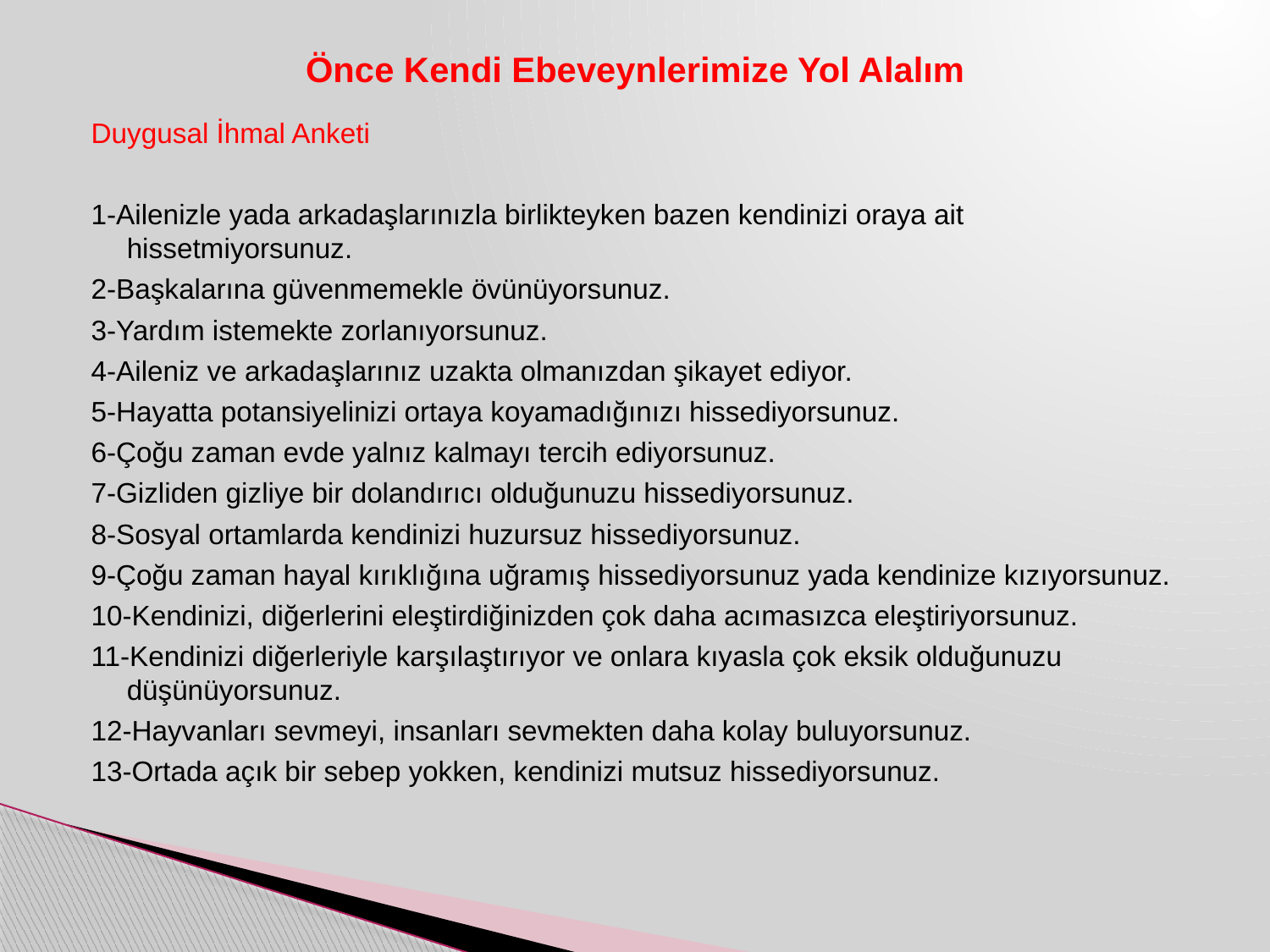

# Önce Kendi Ebeveynlerimize Yol Alalım
Duygusal İhmal Anketi

1-Ailenizle yada arkadaşlarınızla birlikteyken bazen kendinizi oraya ait hissetmiyorsunuz.
2-Başkalarına güvenmemekle övünüyorsunuz.
3-Yardım istemekte zorlanıyorsunuz.
4-Aileniz ve arkadaşlarınız uzakta olmanızdan şikayet ediyor.
5-Hayatta potansiyelinizi ortaya koyamadığınızı hissediyorsunuz.
6-Çoğu zaman evde yalnız kalmayı tercih ediyorsunuz.
7-Gizliden gizliye bir dolandırıcı olduğunuzu hissediyorsunuz.
8-Sosyal ortamlarda kendinizi huzursuz hissediyorsunuz.
9-Çoğu zaman hayal kırıklığına uğramış hissediyorsunuz yada kendinize kızıyorsunuz.
10-Kendinizi, diğerlerini eleştirdiğinizden çok daha acımasızca eleştiriyorsunuz.
11-Kendinizi diğerleriyle karşılaştırıyor ve onlara kıyasla çok eksik olduğunuzu  düşünüyorsunuz.
12-Hayvanları sevmeyi, insanları sevmekten daha kolay buluyorsunuz.
13-Ortada açık bir sebep yokken, kendinizi mutsuz hissediyorsunuz.